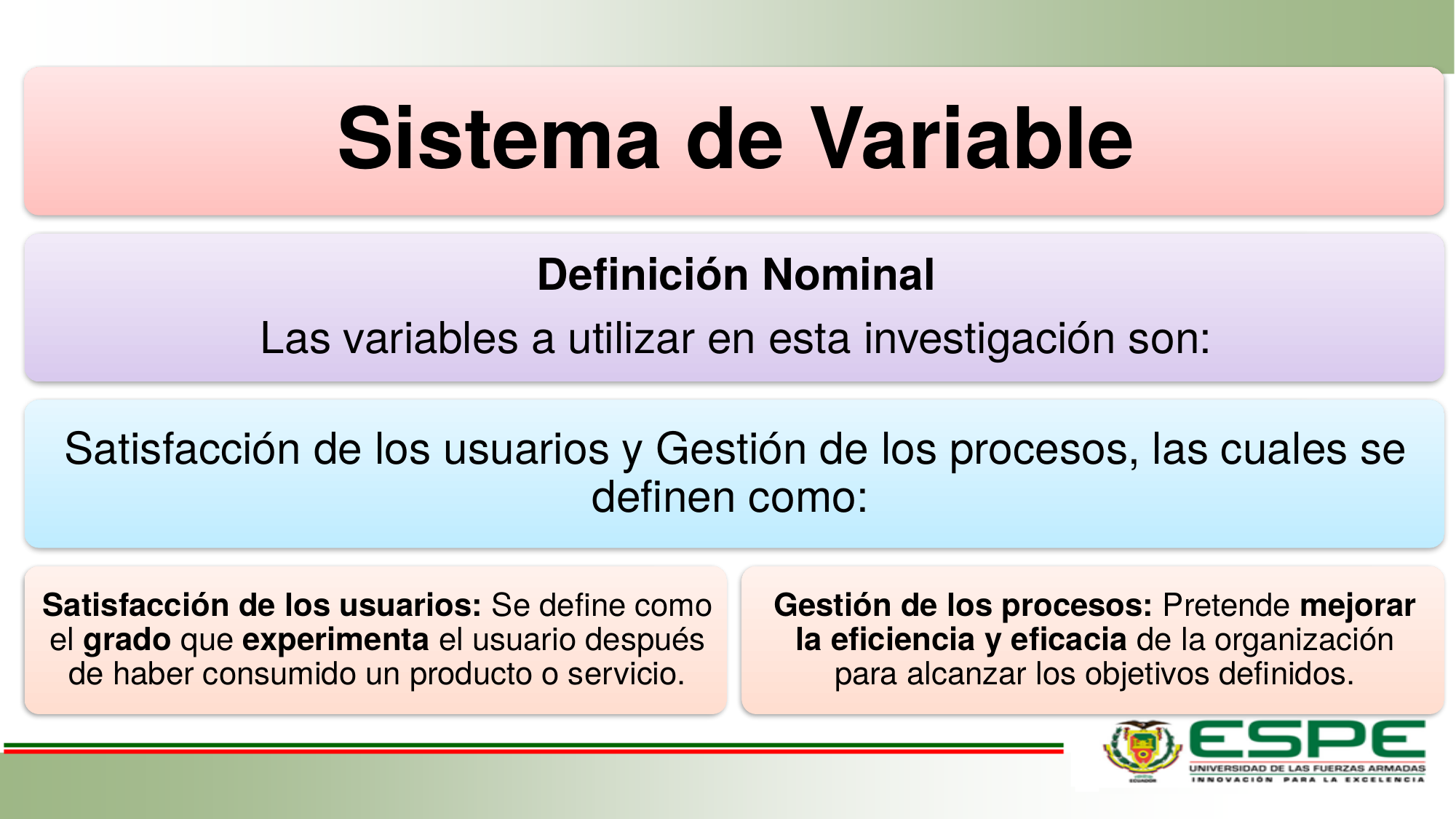

Sistema de Variable
Definición Nominal
Las variables a utilizar en esta investigación son:
Satisfacción de los usuarios y Gestión de los procesos, las cuales se definen como:
Satisfacción de los usuarios: Se define como el grado que experimenta el usuario después de haber consumido un producto o servicio.
Gestión de los procesos: Pretende mejorar la eficiencia y eficacia de la organización para alcanzar los objetivos definidos.